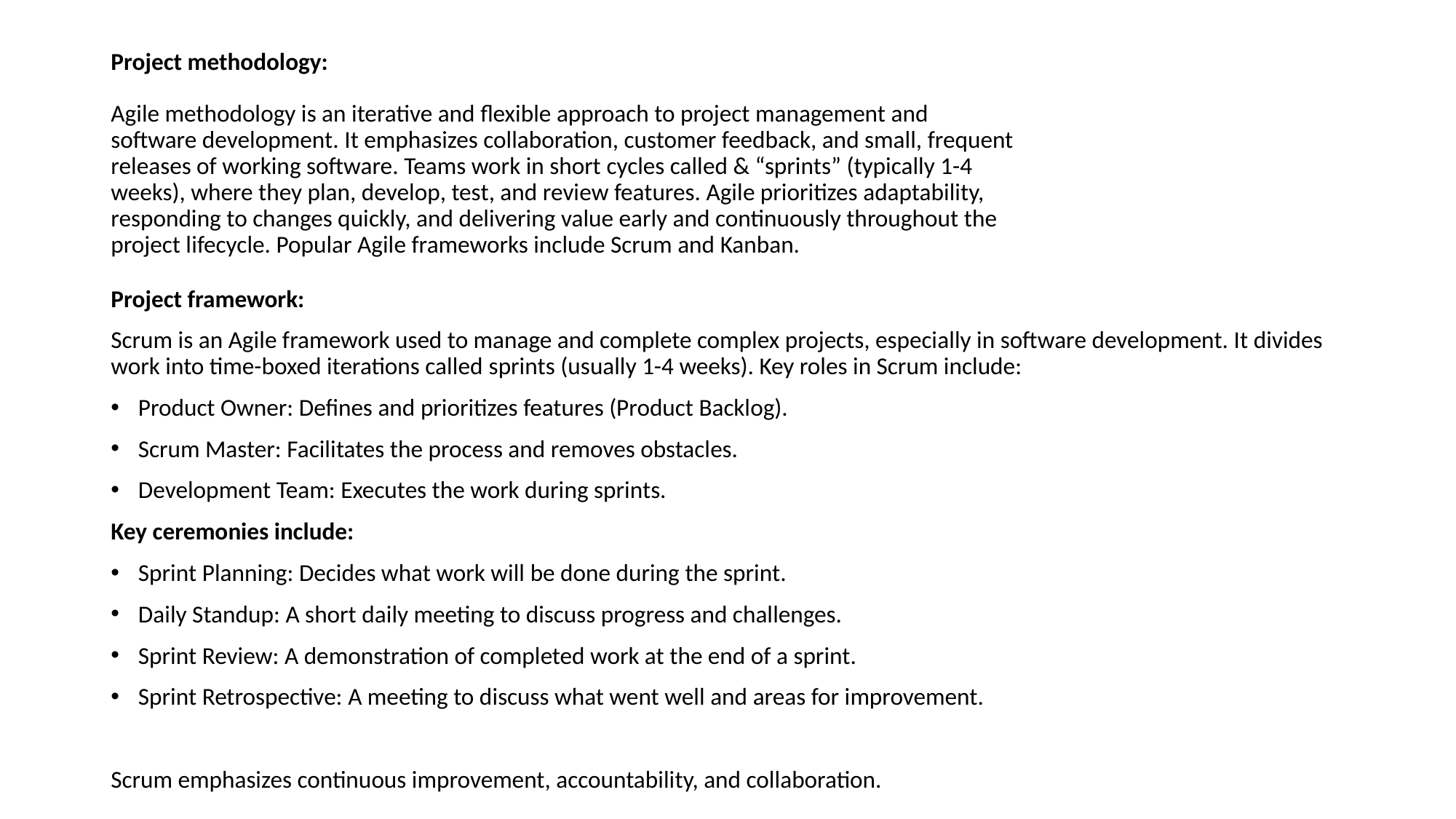

# Project methodology: Agile methodology is an iterative and flexible approach to project management and software development. It emphasizes collaboration, customer feedback, and small, frequent releases of working software. Teams work in short cycles called & “sprints” (typically 1-4 weeks), where they plan, develop, test, and review features. Agile prioritizes adaptability, responding to changes quickly, and delivering value early and continuously throughout the project lifecycle. Popular Agile frameworks include Scrum and Kanban.
Project framework:
Scrum is an Agile framework used to manage and complete complex projects, especially in software development. It divides work into time-boxed iterations called sprints (usually 1-4 weeks). Key roles in Scrum include:
Product Owner: Defines and prioritizes features (Product Backlog).
Scrum Master: Facilitates the process and removes obstacles.
Development Team: Executes the work during sprints.
Key ceremonies include:
Sprint Planning: Decides what work will be done during the sprint.
Daily Standup: A short daily meeting to discuss progress and challenges.
Sprint Review: A demonstration of completed work at the end of a sprint.
Sprint Retrospective: A meeting to discuss what went well and areas for improvement.

Scrum emphasizes continuous improvement, accountability, and collaboration.